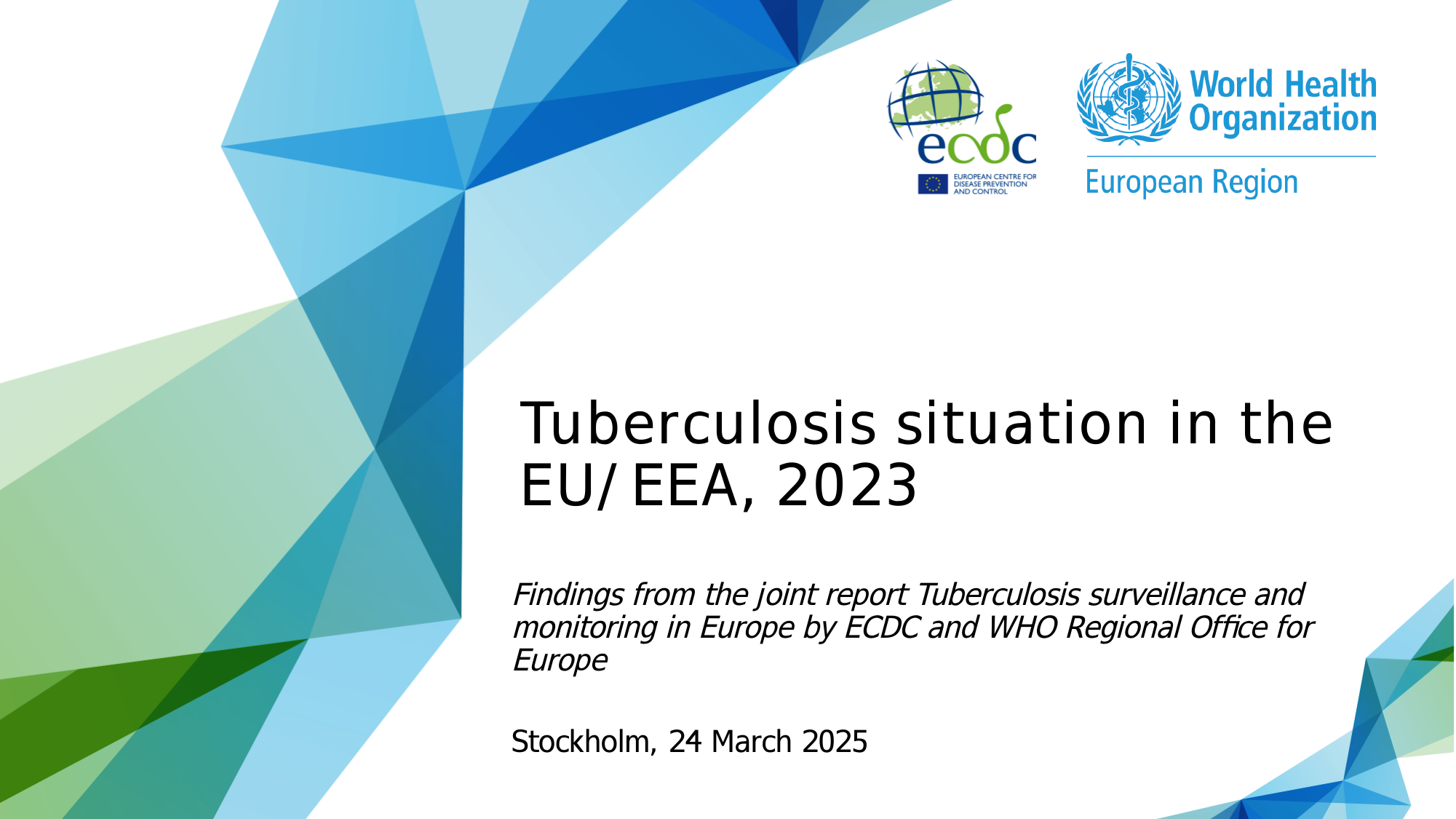

# Tuberculosis situation in the EU/EEA, 2021
Tuberculosis situation in the EU/EEA, 2023
h
Findings from the joint report Tuberculosis surveillance and monitoring in Europe by ECDC and WHO Regional Office for Europe

Stockholm, 24 March 2025